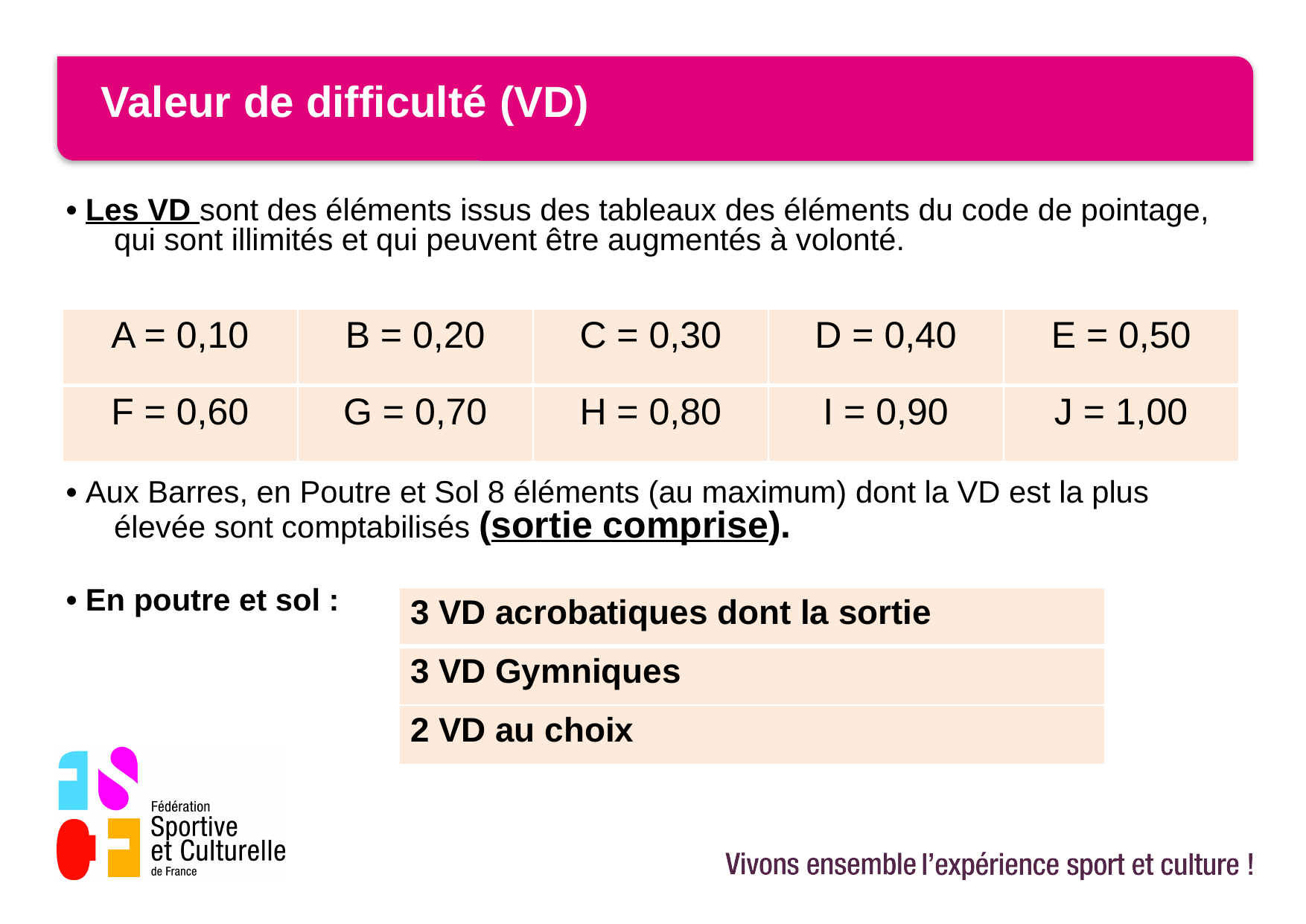

# Valeur de difficulté (VD)
• Les VD sont des éléments issus des tableaux des éléments du code de pointage, qui sont illimités et qui peuvent être augmentés à volonté.

• Aux Barres, en Poutre et Sol 8 éléments (au maximum) dont la VD est la plus élevée sont comptabilisés (sortie comprise).

• En poutre et sol :
| A = 0,10 | B = 0,20 | C = 0,30 | D = 0,40 | E = 0,50 |
| --- | --- | --- | --- | --- |
| F = 0,60 | G = 0,70 | H = 0,80 | I = 0,90 | J = 1,00 |
| 3 VD acrobatiques dont la sortie |
| --- |
| 3 VD Gymniques |
| 2 VD au choix |